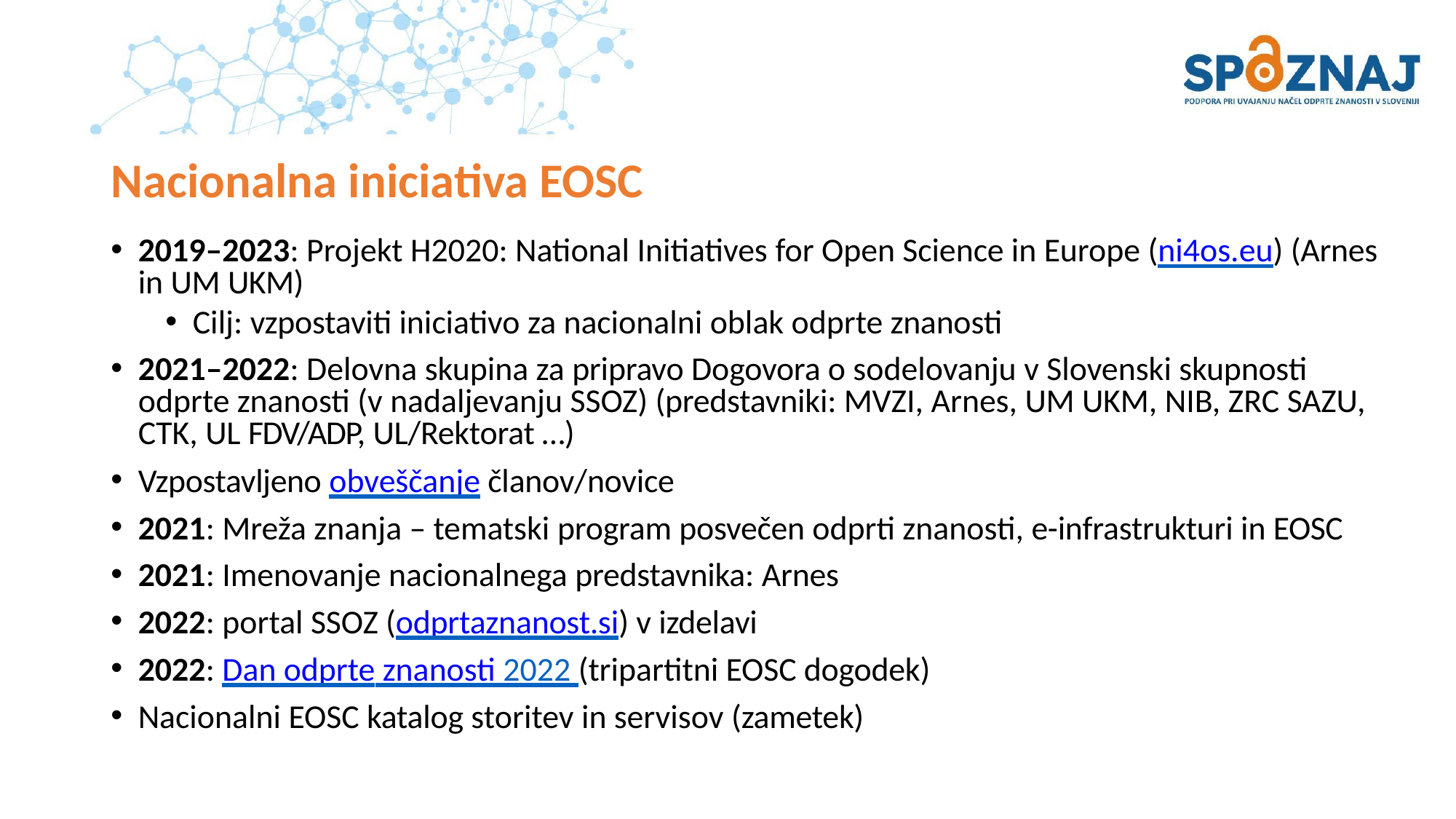

# Nacionalna iniciativa EOSC
2019–2023: Projekt H2020: National Initiatives for Open Science in Europe (ni4os.eu) (Arnes in UM UKM)
Cilj: vzpostaviti iniciativo za nacionalni oblak odprte znanosti
2021–2022: Delovna skupina za pripravo Dogovora o sodelovanju v Slovenski skupnosti odprte znanosti (v nadaljevanju SSOZ) (predstavniki: MVZI, Arnes, UM UKM, NIB, ZRC SAZU, CTK, UL FDV/ADP, UL/Rektorat …)
Vzpostavljeno obveščanje članov/novice
2021: Mreža znanja – tematski program posvečen odprti znanosti, e-infrastrukturi in EOSC
2021: Imenovanje nacionalnega predstavnika: Arnes
2022: portal SSOZ (odprtaznanost.si) v izdelavi
2022: Dan odprte znanosti 2022 (tripartitni EOSC dogodek)
Nacionalni EOSC katalog storitev in servisov (zametek)